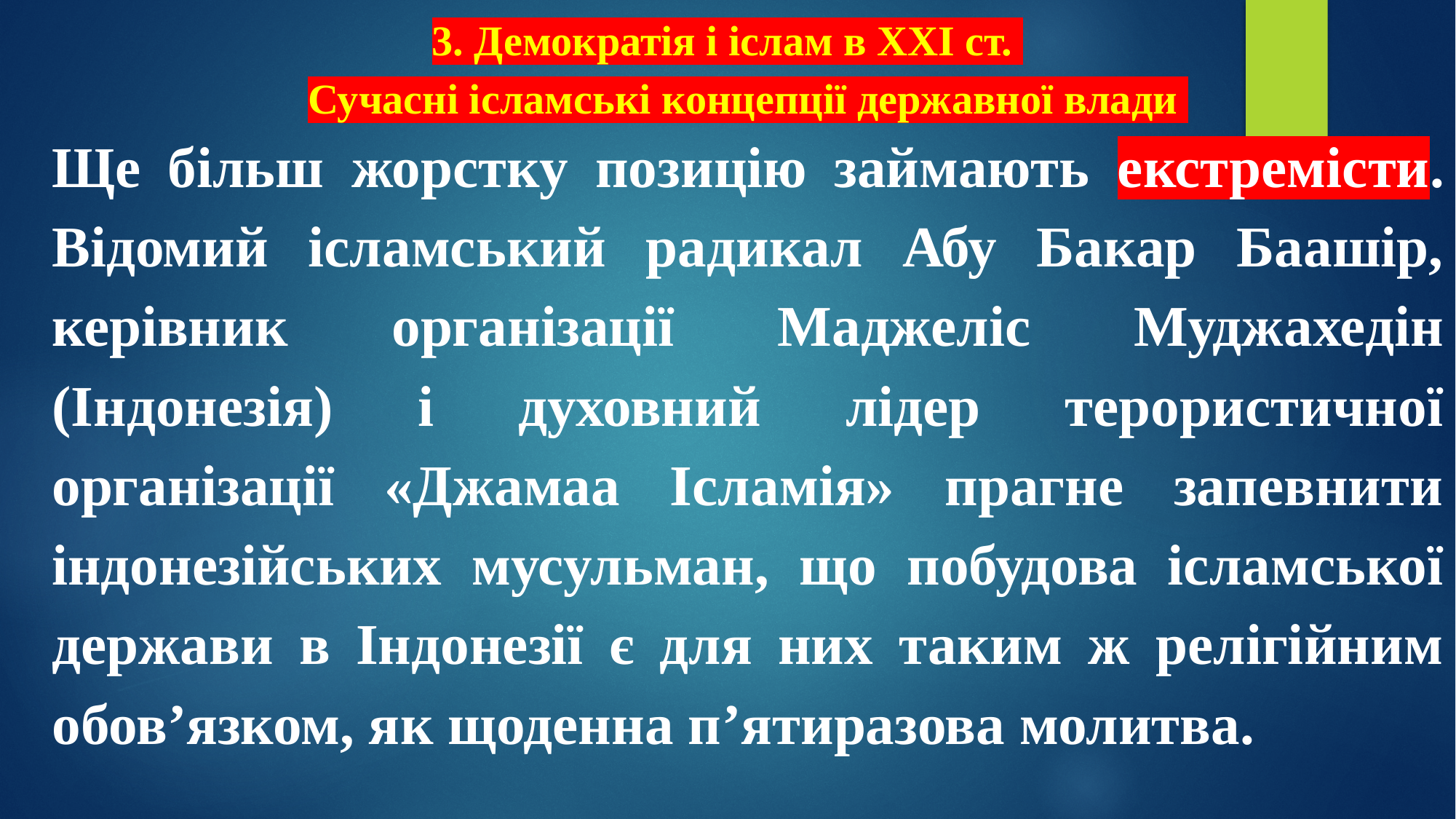

# 3. Демократія і іслам в XXI ст. Сучасні ісламські концепції державної влади
Ще більш жорстку позицію займають екстремісти. Відомий ісламський радикал Абу Бакар Баашір, керівник організації Маджеліс Муджахедін (Індонезія) і духовний лідер терористичної організації «Джамаа Ісламія» прагне запевнити індонезійських мусульман, що побудова ісламської держави в Індонезії є для них таким ж релігійним обов’язком, як щоденна п’ятиразова молитва.